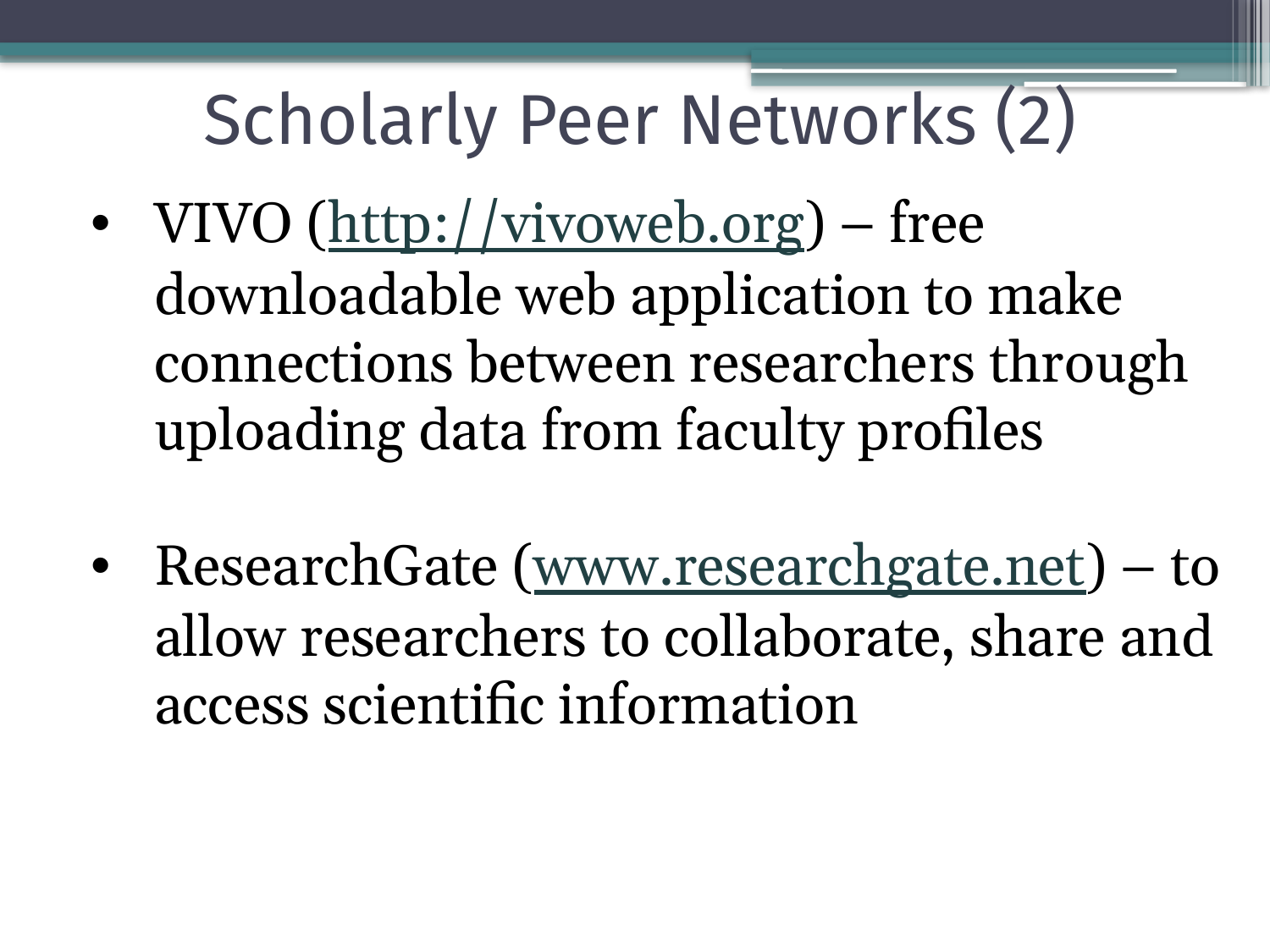

# Scholarly Peer Networks (2)
VIVO (http://vivoweb.org) – free downloadable web application to make connections between researchers through uploading data from faculty profiles

ResearchGate (www.researchgate.net) – to allow researchers to collaborate, share and access scientific information